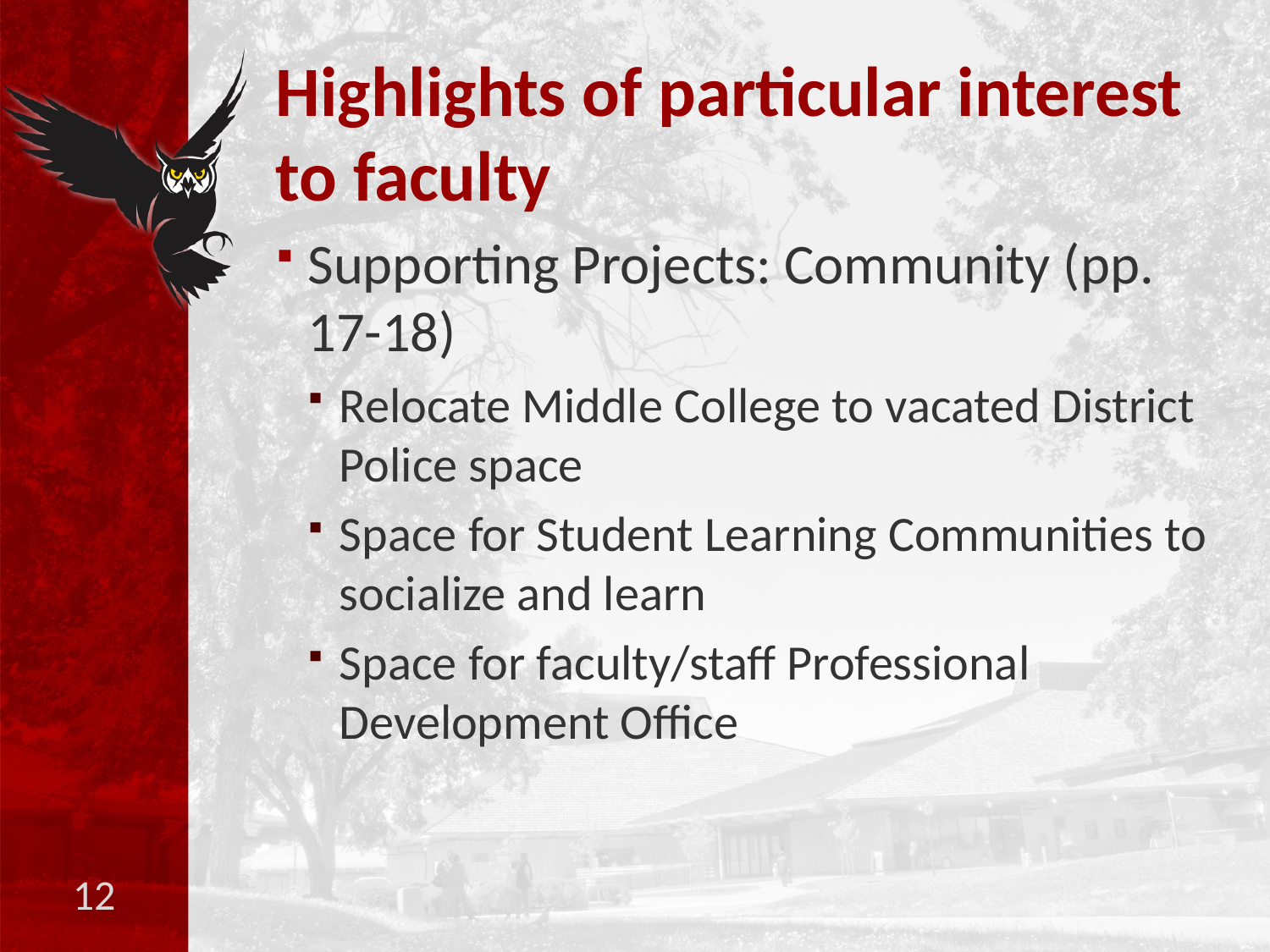

# Highlights of particular interest to faculty
Supporting Projects: Community (pp. 17-18)
Relocate Middle College to vacated District Police space
Space for Student Learning Communities to socialize and learn
Space for faculty/staff Professional Development Office